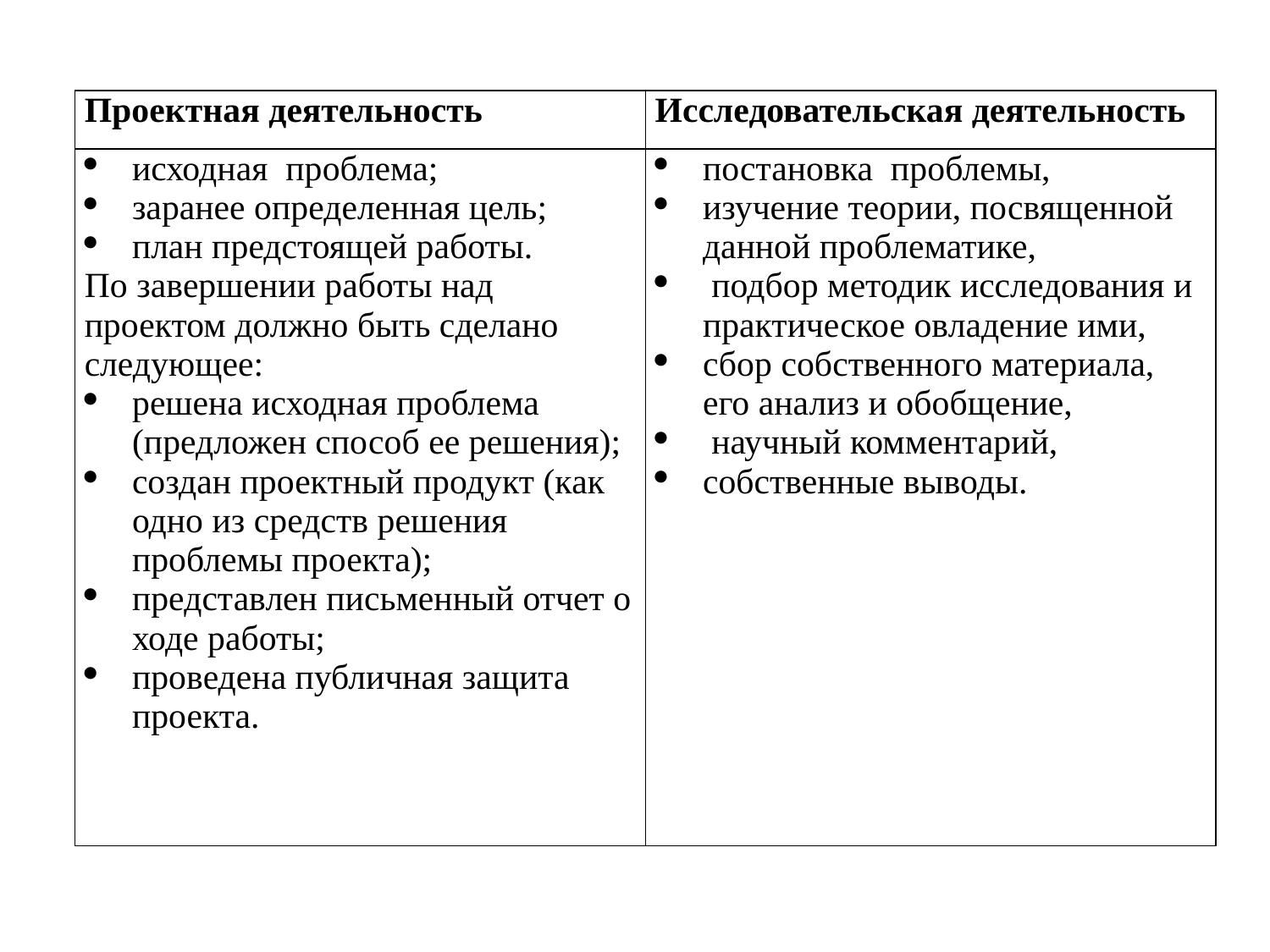

| Проектная деятельность | Исследовательская деятельность |
| --- | --- |
| исходная проблема; заранее определенная цель; план предстоящей работы. По завершении работы над проектом должно быть сделано следующее: решена исходная проблема (предложен способ ее решения); создан проектный продукт (как одно из средств решения проблемы проекта); представлен письменный отчет о ходе работы; проведена публичная защита проекта. | постановка проблемы, изучение теории, посвященной данной проблематике, подбор методик исследования и практическое овладение ими, сбор собственного материала, его анализ и обобщение, научный комментарий, собственные выводы. |